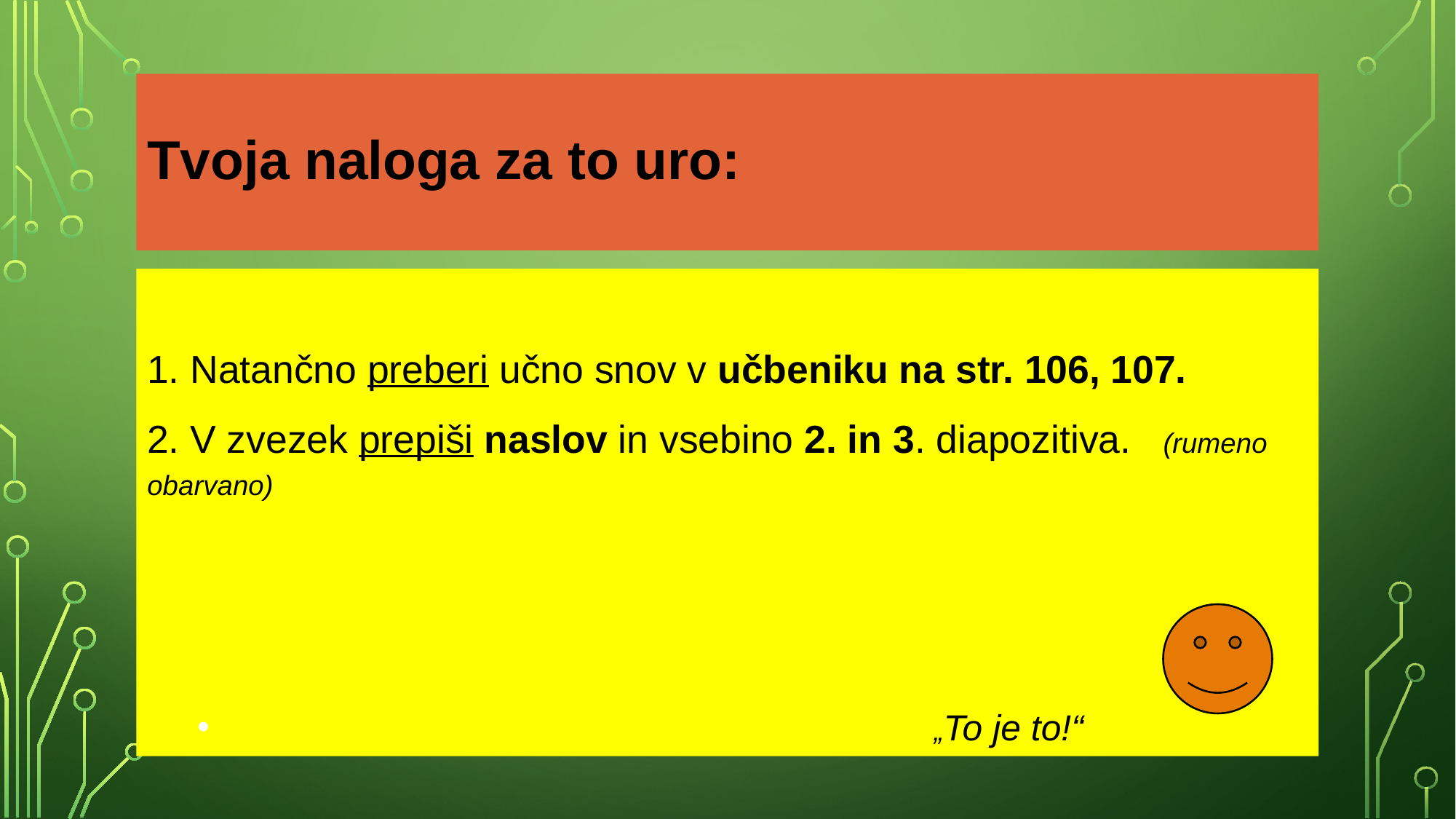

# Tvoja naloga za to uro:

1. Natančno preberi učno snov v učbeniku na str. 106, 107.
2. V zvezek prepiši naslov in vsebino 2. in 3. diapozitiva.   (rumeno obarvano)

                                                                                           „To je to!“